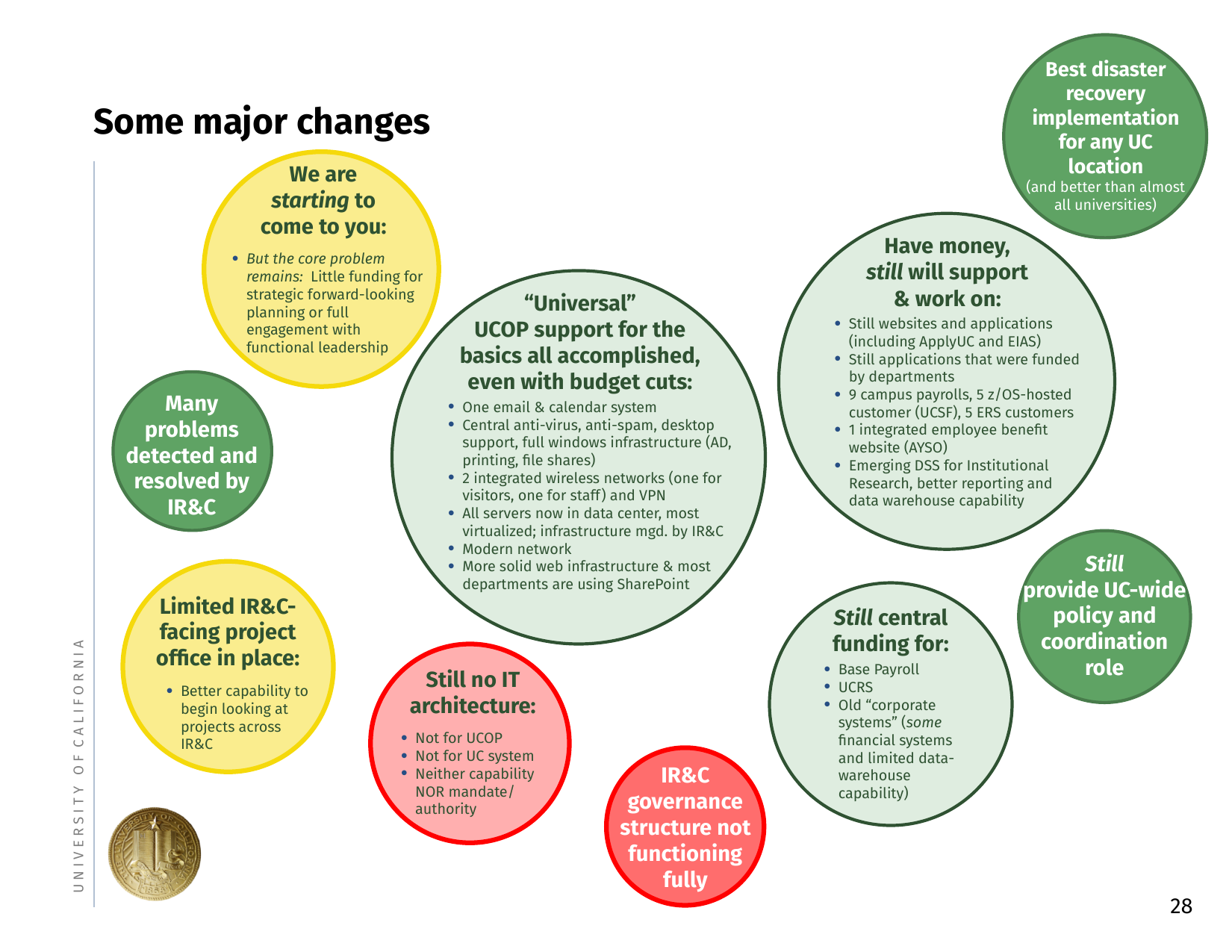

Best disaster recovery implementation for any UC location
(and better than almost all universities)
# Some major changes

We are
starting to
come to you:

But the core problem remains:  Little funding for strategic forward-looking planning or full engagement with functional leadership

Have money,
still will support
& work on:

Still websites and applications (including ApplyUC and EIAS)
Still applications that were funded by departments
9 campus payrolls, 5 z/OS-hosted customer (UCSF), 5 ERS customers
1 integrated employee benefit website (AYSO)
Emerging DSS for Institutional Research, better reporting and data warehouse capability

“Universal”
UCOP support for the
basics all accomplished,
even with budget cuts:

One email & calendar system
Central anti-virus, anti-spam, desktop support, full windows infrastructure (AD, printing, file shares)
2 integrated wireless networks (one for visitors, one for staff) and VPN
All servers now in data center, most virtualized; infrastructure mgd. by IR&C
Modern network
More solid web infrastructure & most departments are using SharePoint

Many
problems detected and resolved by
IR&C

Still
provide UC-wide policy and coordination role

Limited IR&C-facing project office in place:

Better capability to begin looking at projects across IR&C
Still central
funding for:

Base Payroll
UCRS
Old “corporate systems” (some financial systems and limited data-warehouse capability)

Still no IT architecture:

Not for UCOP
Not for UC system
Neither capability NOR mandate/ authority

IR&C
governance structure not functioning
fully